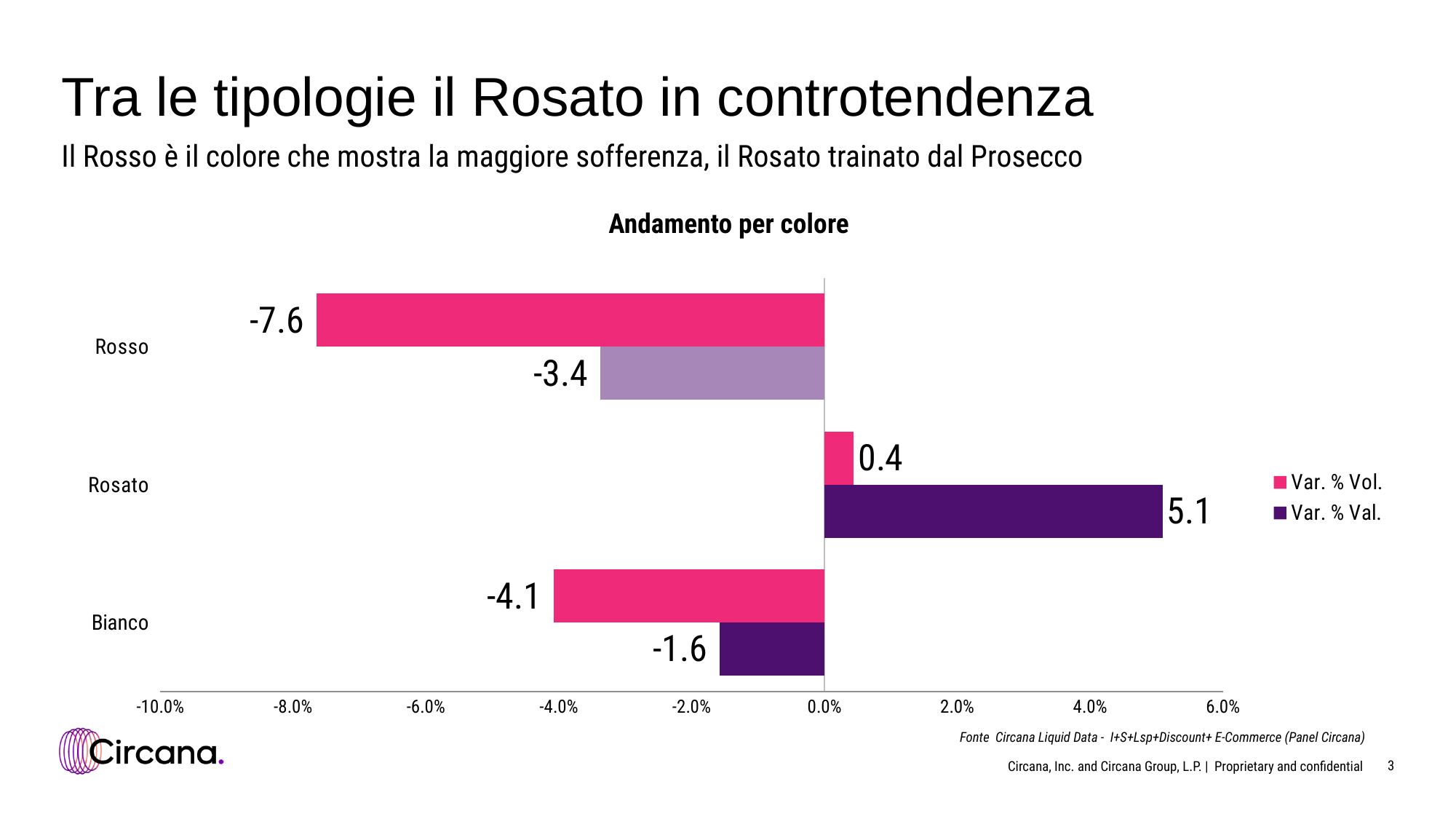

# Tra le tipologie il Rosato in controtendenza
Il Rosso è il colore che mostra la maggiore sofferenza, il Rosato trainato dal Prosecco
Andamento per colore

### Chart

| Category | Var. % Val. | Var. % Vol. |
|---|---|---|
| Bianco | -1.5766449280783537 | -4.072779402662 |
| Rosato | 5.092541462113171 | 0.4424692533649953 |
| Rosso | -3.370233504245431 | -7.643437838339097 |
Fonte  Circana Liquid Data -  I+S+Lsp+Discount+ E-Commerce (Panel Circana)